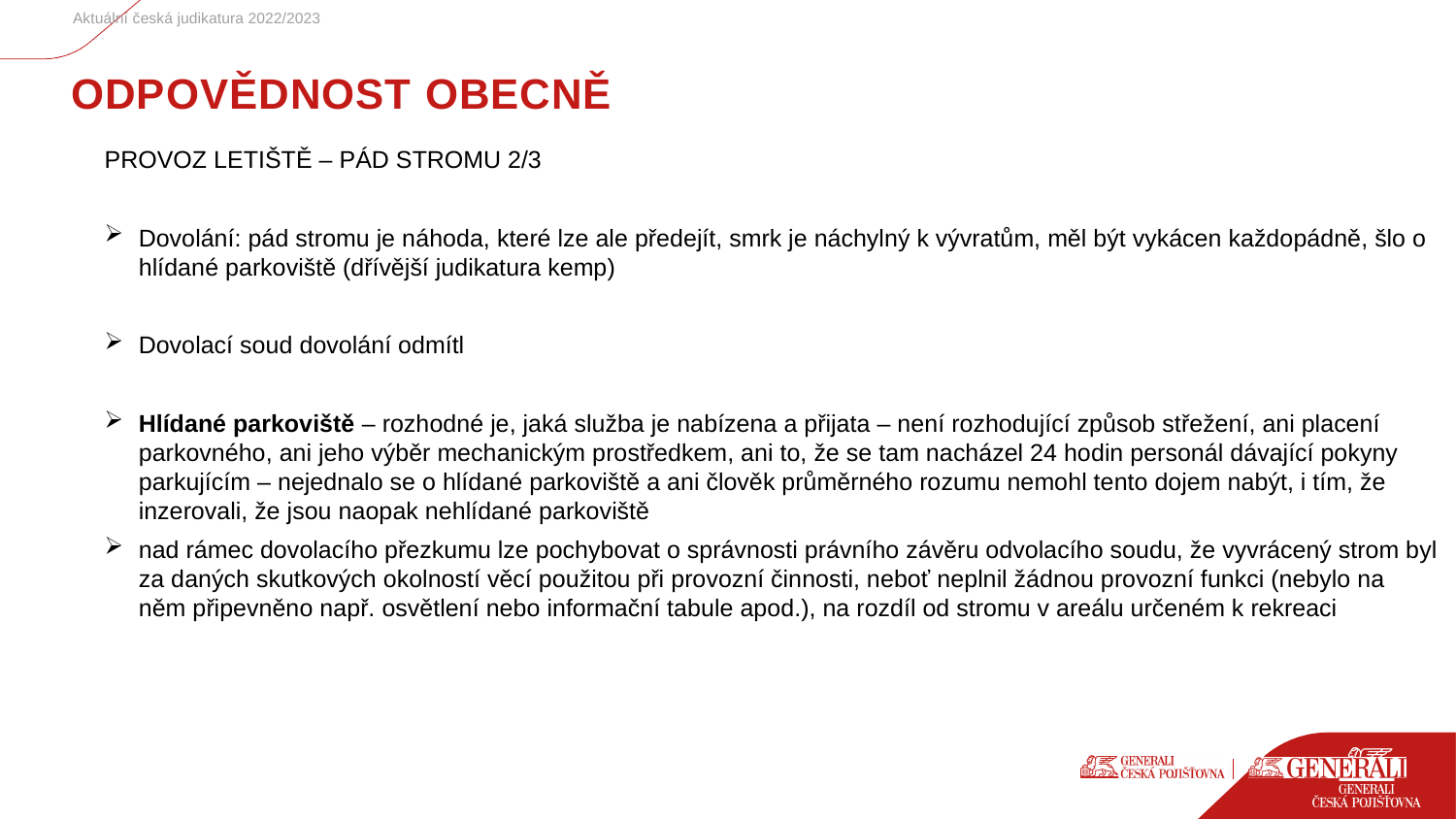

Aktuální česká judikatura 2022/2023
# ODPOVĚDNOST OBECNĚ
PROVOZ LETIŠTĚ – PÁD STROMU 2/3

Dovolání: pád stromu je náhoda, které lze ale předejít, smrk je náchylný k vývratům, měl být vykácen každopádně, šlo o hlídané parkoviště (dřívější judikatura kemp)

Dovolací soud dovolání odmítl

Hlídané parkoviště – rozhodné je, jaká služba je nabízena a přijata – není rozhodující způsob střežení, ani placení parkovného, ani jeho výběr mechanickým prostředkem, ani to, že se tam nacházel 24 hodin personál dávající pokyny parkujícím – nejednalo se o hlídané parkoviště a ani člověk průměrného rozumu nemohl tento dojem nabýt, i tím, že inzerovali, že jsou naopak nehlídané parkoviště
nad rámec dovolacího přezkumu lze pochybovat o správnosti právního závěru odvolacího soudu, že vyvrácený strom byl za daných skutkových okolností věcí použitou při provozní činnosti, neboť neplnil žádnou provozní funkci (nebylo na něm připevněno např. osvětlení nebo informační tabule apod.), na rozdíl od stromu v areálu určeném k rekreaci

18